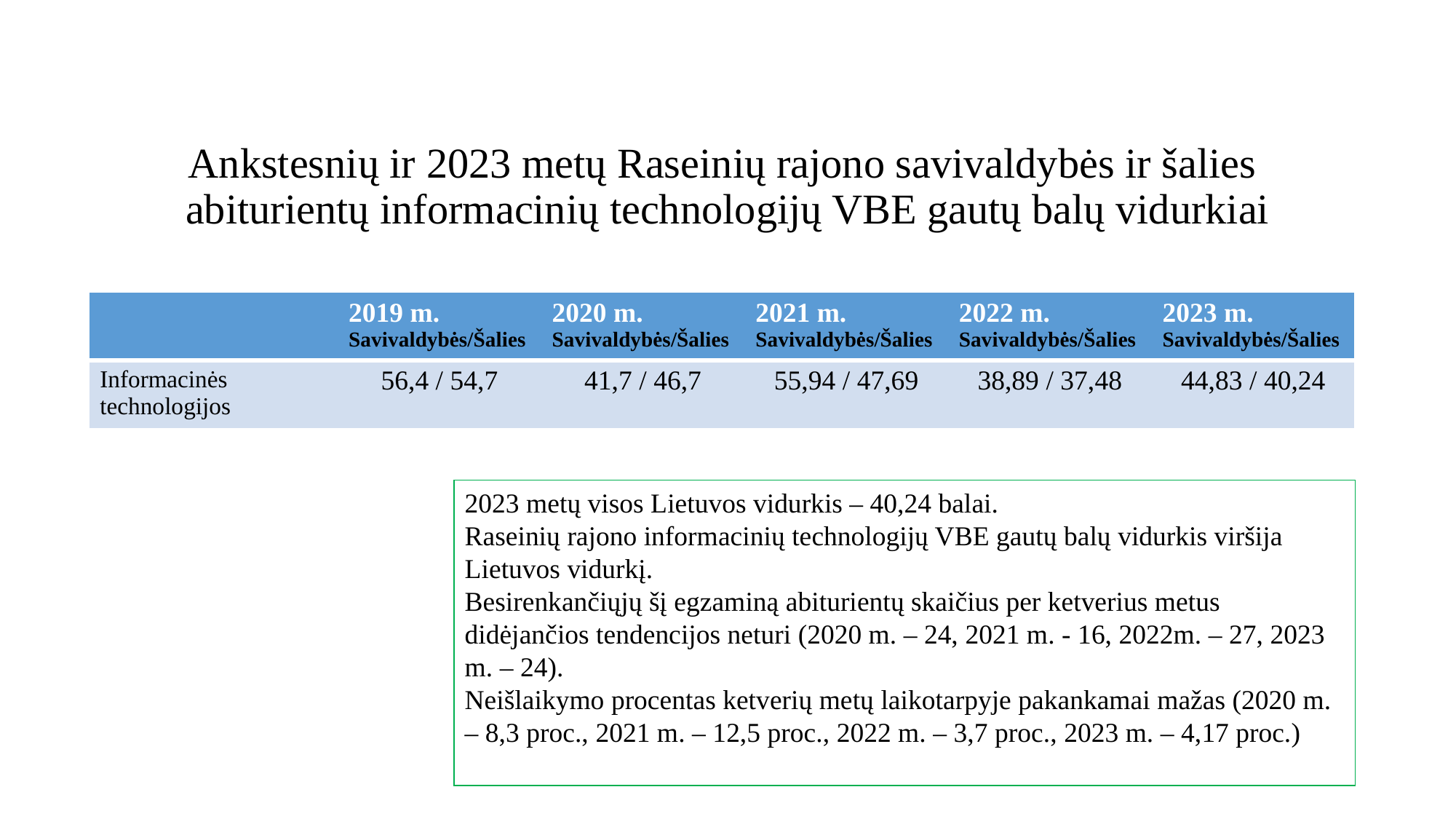

# Ankstesnių ir 2023 metų Raseinių rajono savivaldybės ir šalies  abiturientų informacinių technologijų VBE gautų balų vidurkiai
|  | 2019 m. Savivaldybės/Šalies | 2020 m. Savivaldybės/Šalies | 2021 m. Savivaldybės/Šalies | 2022 m. Savivaldybės/Šalies | 2023 m. Savivaldybės/Šalies |
| --- | --- | --- | --- | --- | --- |
| Informacinės technologijos | 56,4 / 54,7 | 41,7 / 46,7 | 55,94 / 47,69 | 38,89 / 37,48 | 44,83 / 40,24 |
2023 metų visos Lietuvos vidurkis – 40,24 balai.
Raseinių rajono informacinių technologijų VBE gautų balų vidurkis viršija Lietuvos vidurkį.
Besirenkančiųjų šį egzaminą abiturientų skaičius per ketverius metus didėjančios tendencijos neturi (2020 m. – 24, 2021 m. - 16, 2022m. – 27, 2023 m. – 24).
Neišlaikymo procentas ketverių metų laikotarpyje pakankamai mažas (2020 m. – 8,3 proc., 2021 m. – 12,5 proc., 2022 m. – 3,7 proc., 2023 m. – 4,17 proc.)